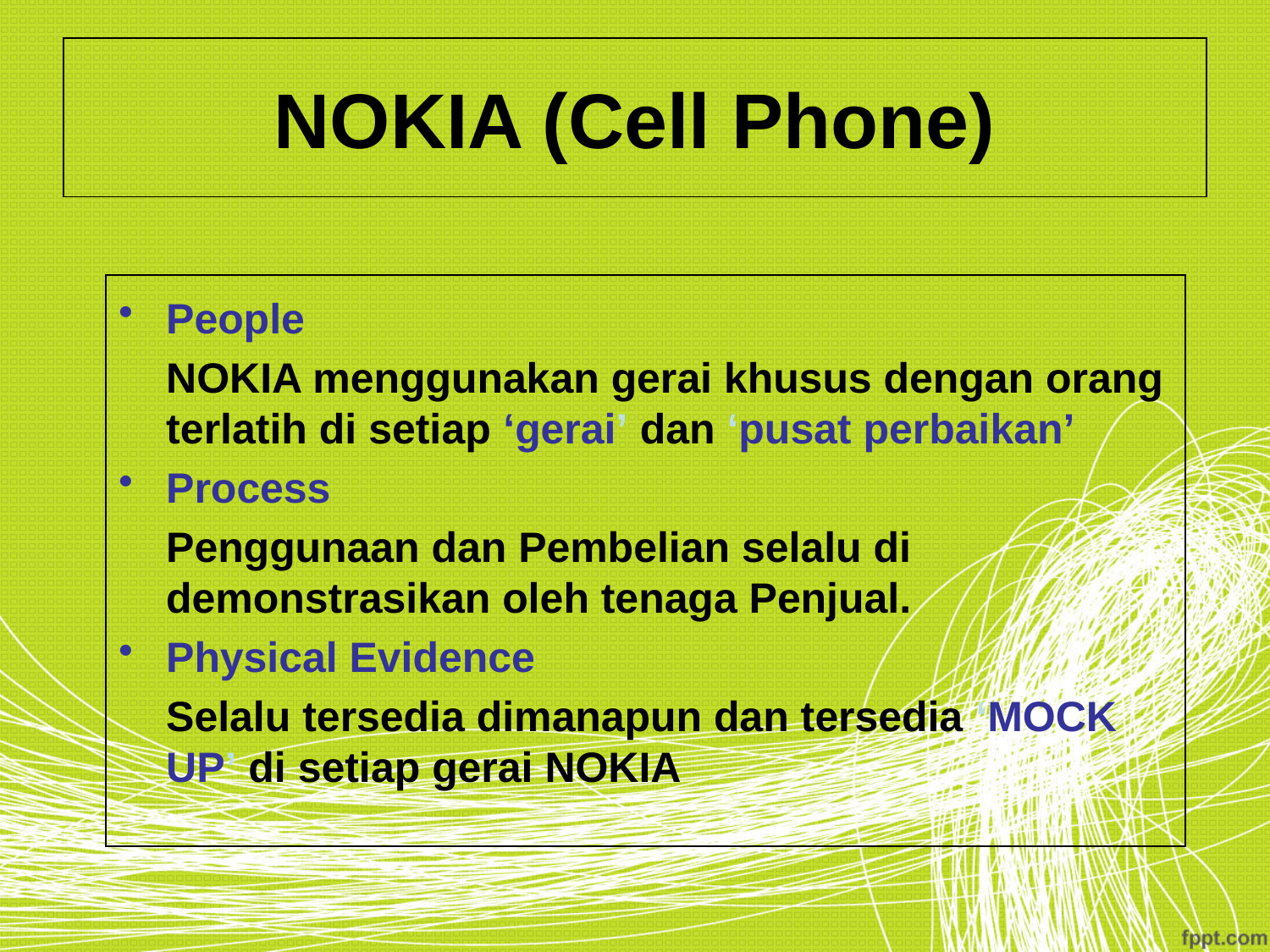

# NOKIA (Cell Phone)
People
	NOKIA menggunakan gerai khusus dengan orang terlatih di setiap ‘gerai’ dan ‘pusat perbaikan’
Process
	Penggunaan dan Pembelian selalu di demonstrasikan oleh tenaga Penjual.
Physical Evidence
	Selalu tersedia dimanapun dan tersedia ‘MOCK UP’ di setiap gerai NOKIA